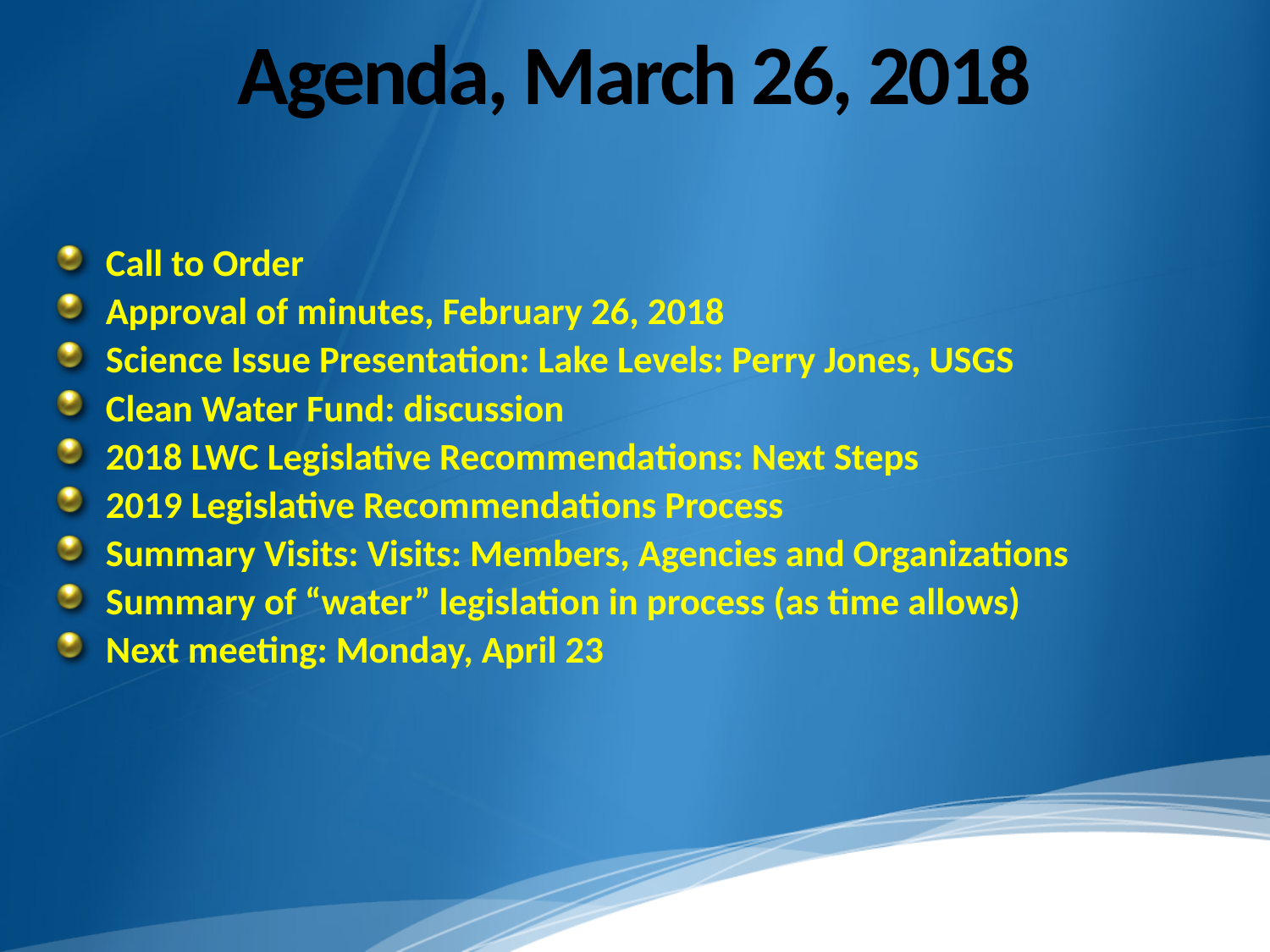

# Agenda, March 26, 2018

Call to Order
Approval of minutes, February 26, 2018
Science Issue Presentation: Lake Levels: Perry Jones, USGS
Clean Water Fund: discussion
2018 LWC Legislative Recommendations: Next Steps
2019 Legislative Recommendations Process
Summary Visits: Visits: Members, Agencies and Organizations
Summary of “water” legislation in process (as time allows)
Next meeting: Monday, April 23